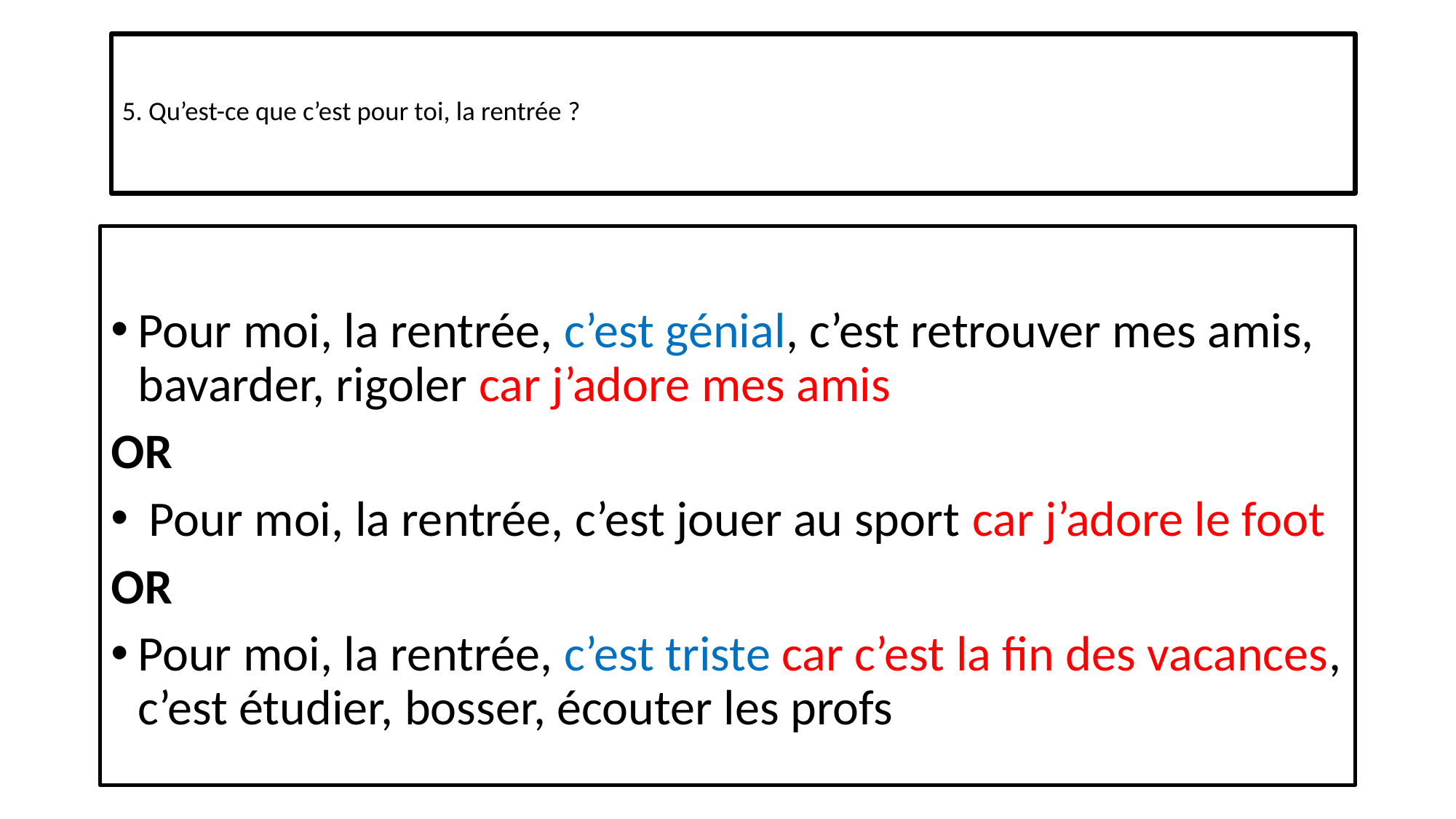

# 5. Qu’est-ce que c’est pour toi, la rentrée ?

Pour moi, la rentrée, c’est génial, c’est retrouver mes amis, bavarder, rigoler car j’adore mes amis
OR
 Pour moi, la rentrée, c’est jouer au sport car j’adore le foot
OR
Pour moi, la rentrée, c’est triste car c’est la fin des vacances, c’est étudier, bosser, écouter les profs